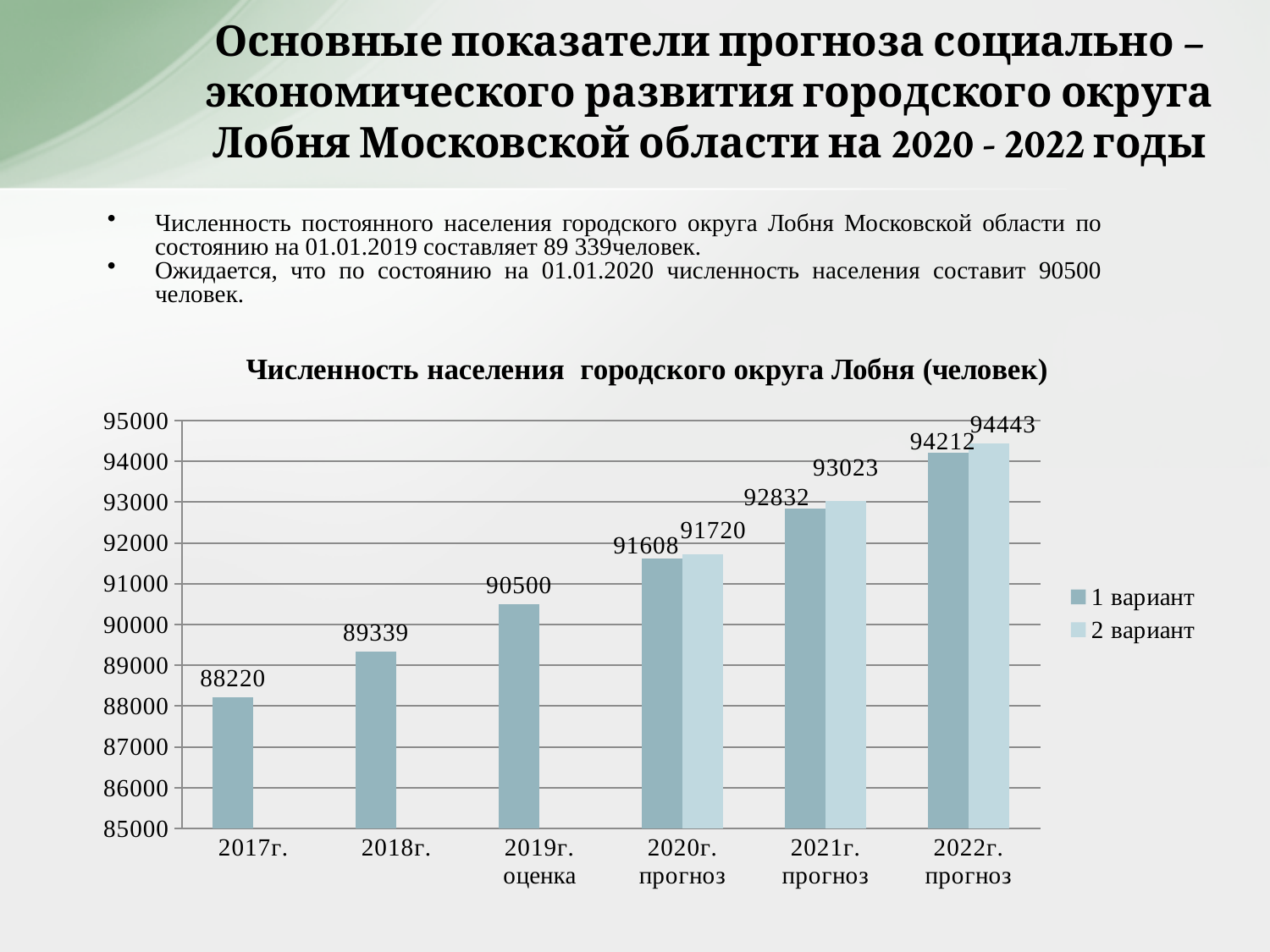

# Основные показатели прогноза социально –экономического развития городского округа Лобня Московской области на 2020 - 2022 годы
Численность постоянного населения городского округа Лобня Московской области по состоянию на 01.01.2019 составляет 89 339человек.
Ожидается, что по состоянию на 01.01.2020 численность населения составит 90500 человек.

### Chart: Численность населения  городского округа Лобня (человек)

| Category | 1 вариант | 2 вариант |
|---|---|---|
| 2017г. | 88220.0 | None |
| 2018г. | 89339.0 | None |
| 2019г. оценка | 90500.0 | None |
| 2020г. прогноз | 91608.0 | 91720.0 |
| 2021г. прогноз | 92832.0 | 93023.0 |
| 2022г. прогноз | 94212.0 | 94443.0 |